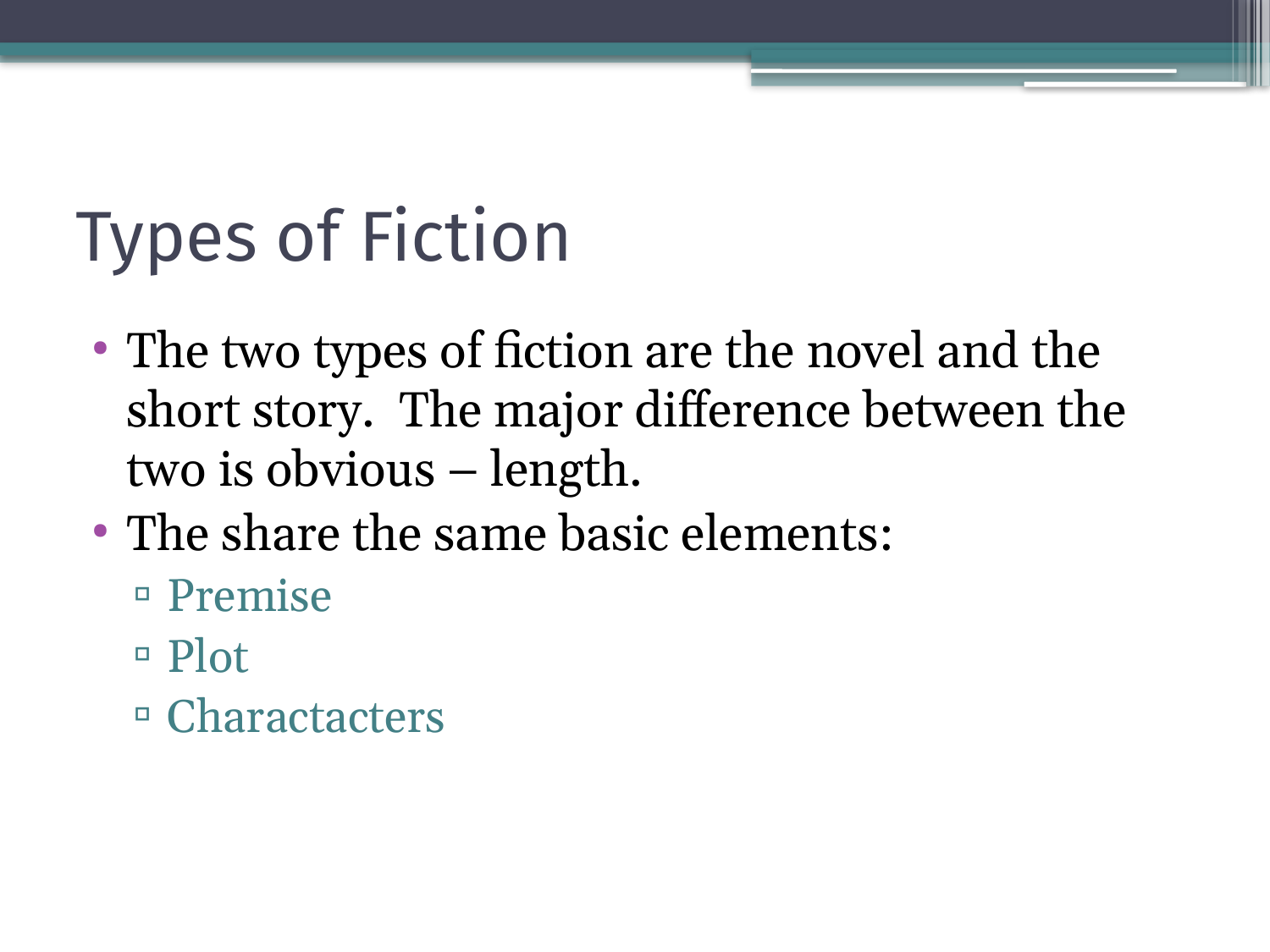

# Types of Fiction
The two types of fiction are the novel and the short story.  The major difference between the two is obvious – length.
The share the same basic elements:
Premise
Plot
Charactacters